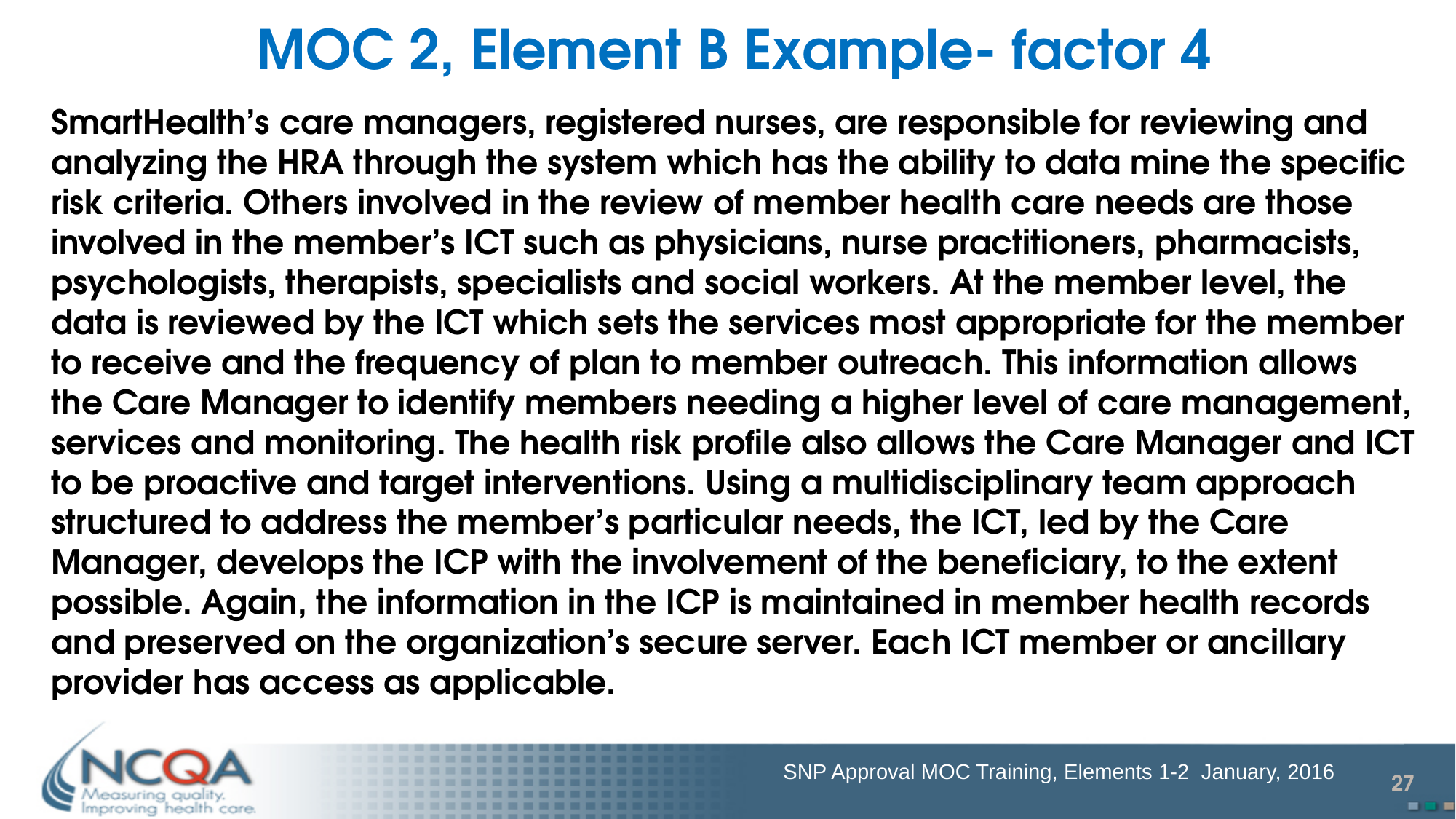

# MOC 2, Element B Example- factor 4
SmartHealth’s care managers, registered nurses, are responsible for reviewing and analyzing the HRA through the system which has the ability to data mine the specific risk criteria. Others involved in the review of member health care needs are those involved in the member’s ICT such as physicians, nurse practitioners, pharmacists, psychologists, therapists, specialists and social workers. At the member level, the data is reviewed by the ICT which sets the services most appropriate for the member to receive and the frequency of plan to member outreach. This information allows the Care Manager to identify members needing a higher level of care management, services and monitoring. The health risk profile also allows the Care Manager and ICT to be proactive and target interventions. Using a multidisciplinary team approach structured to address the member’s particular needs, the ICT, led by the Care Manager, develops the ICP with the involvement of the beneficiary, to the extent possible. Again, the information in the ICP is maintained in member health records and preserved on the organization’s secure server. Each ICT member or ancillary provider has access as applicable.